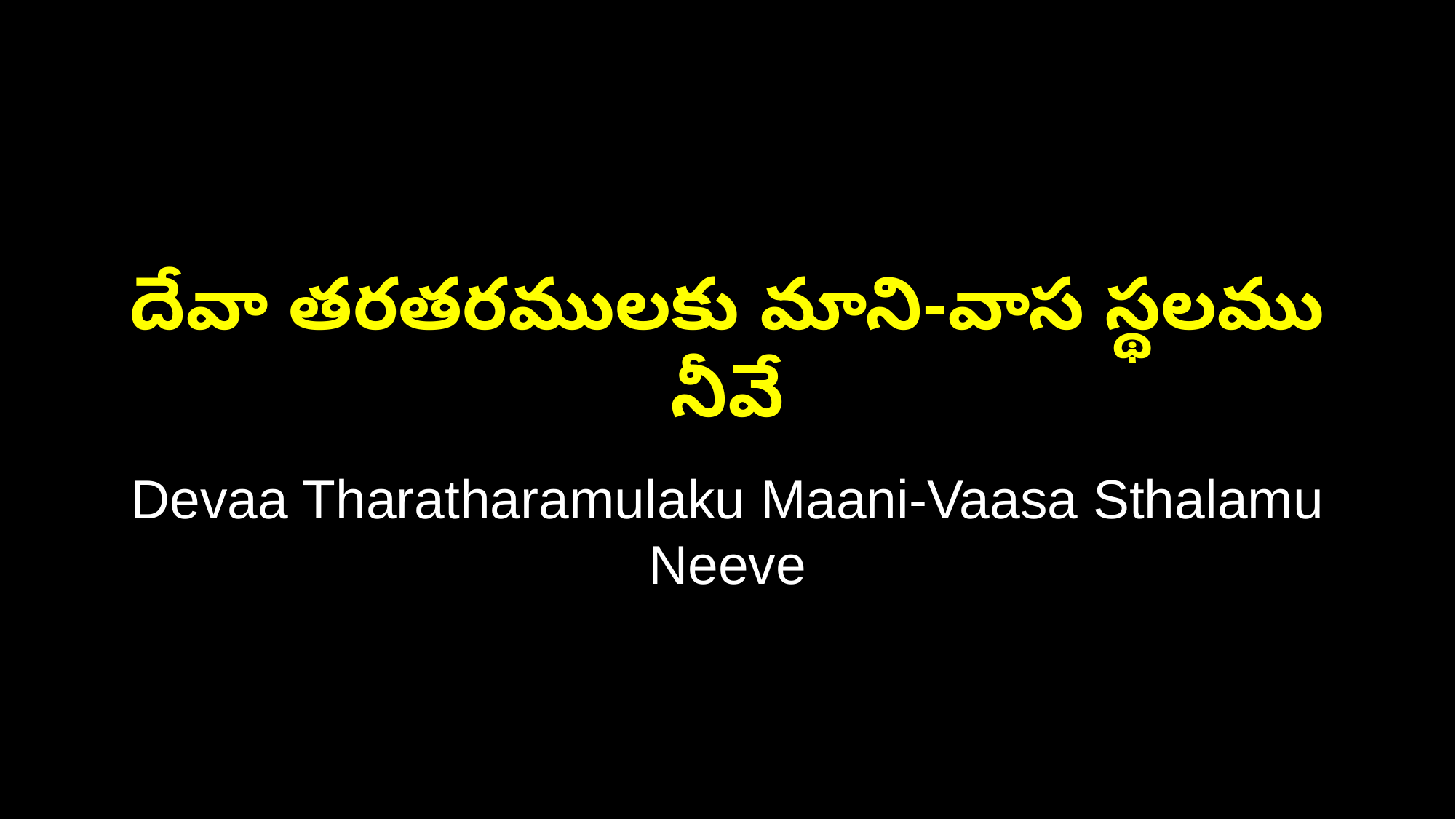

దేవా తరతరములకు మాని-వాస స్థలము నీవే
Devaa Tharatharamulaku Maani-Vaasa Sthalamu Neeve